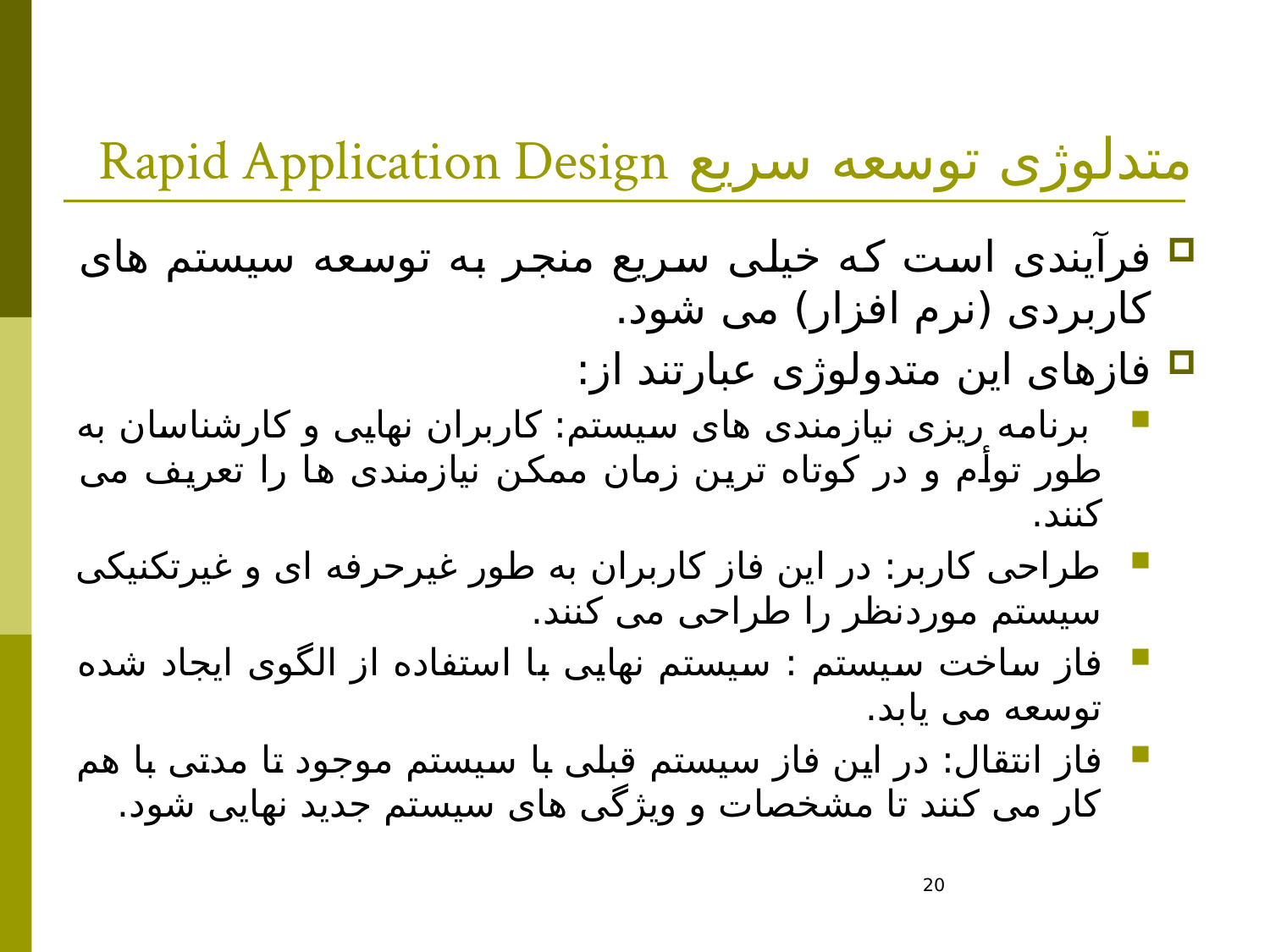

# متدلوژی توسعه سریع Rapid Application Design
فرآیندی است که خیلی سریع منجر به توسعه سیستم های کاربردی (نرم افزار) می شود.
فازهای این متدولوژی عبارتند از:
 برنامه ریزی نیازمندی های سیستم: کاربران نهایی و کارشناسان به طور توأم و در کوتاه ترین زمان ممکن نیازمندی ها را تعریف می کنند.
طراحی کاربر: در این فاز کاربران به طور غیرحرفه ای و غیرتکنیکی سیستم موردنظر را طراحی می کنند.
فاز ساخت سیستم : سیستم نهایی با استفاده از الگوی ایجاد شده توسعه می یابد.
فاز انتقال: در این فاز سیستم قبلی با سیستم موجود تا مدتی با هم کار می کنند تا مشخصات و ویژگی های سیستم جدید نهایی شود.

20